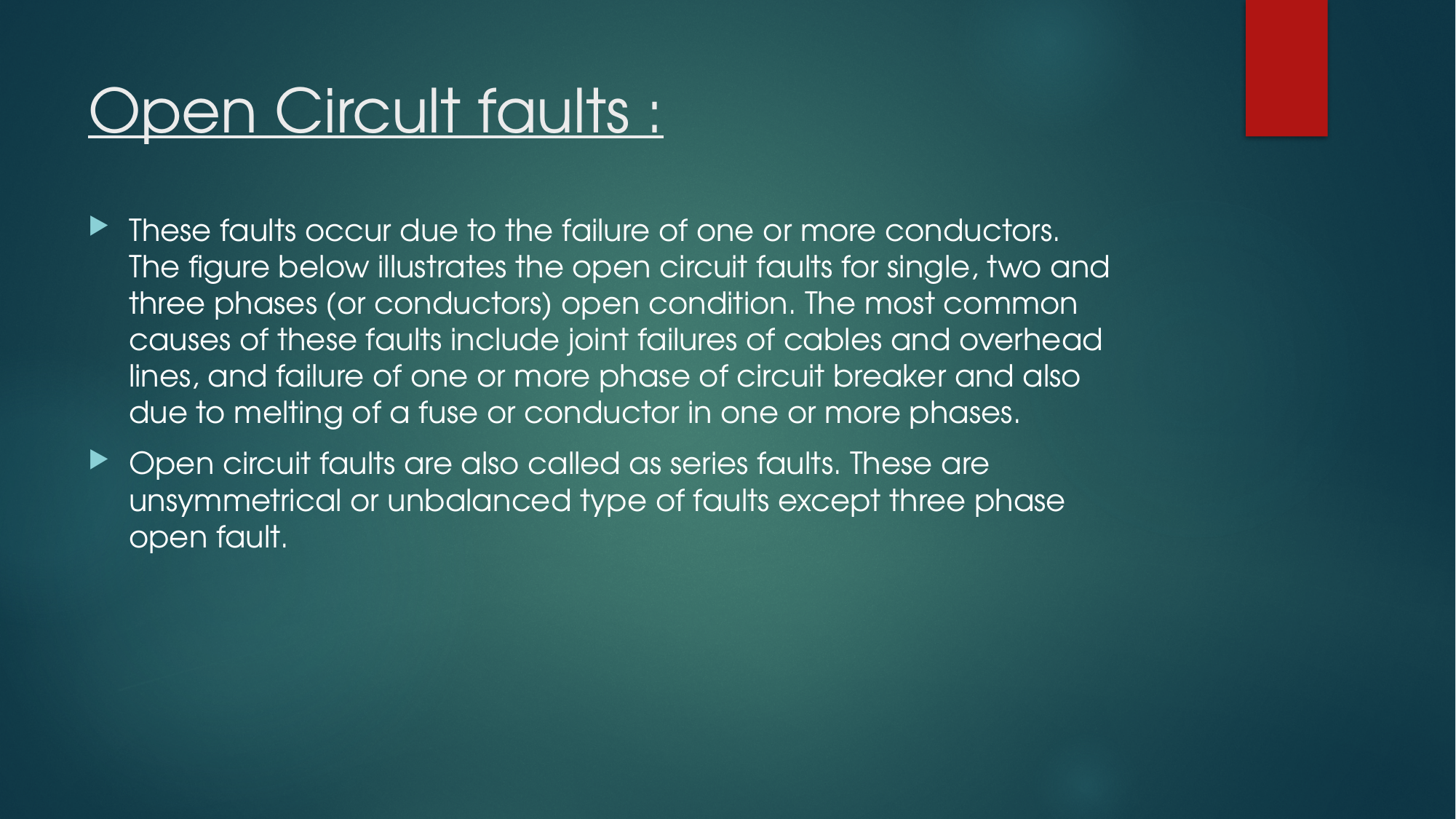

# Open Circult faults :
These faults occur due to the failure of one or more conductors. The figure below illustrates the open circuit faults for single, two and three phases (or conductors) open condition. The most common causes of these faults include joint failures of cables and overhead lines, and failure of one or more phase of circuit breaker and also due to melting of a fuse or conductor in one or more phases.
Open circuit faults are also called as series faults. These are unsymmetrical or unbalanced type of faults except three phase open fault.